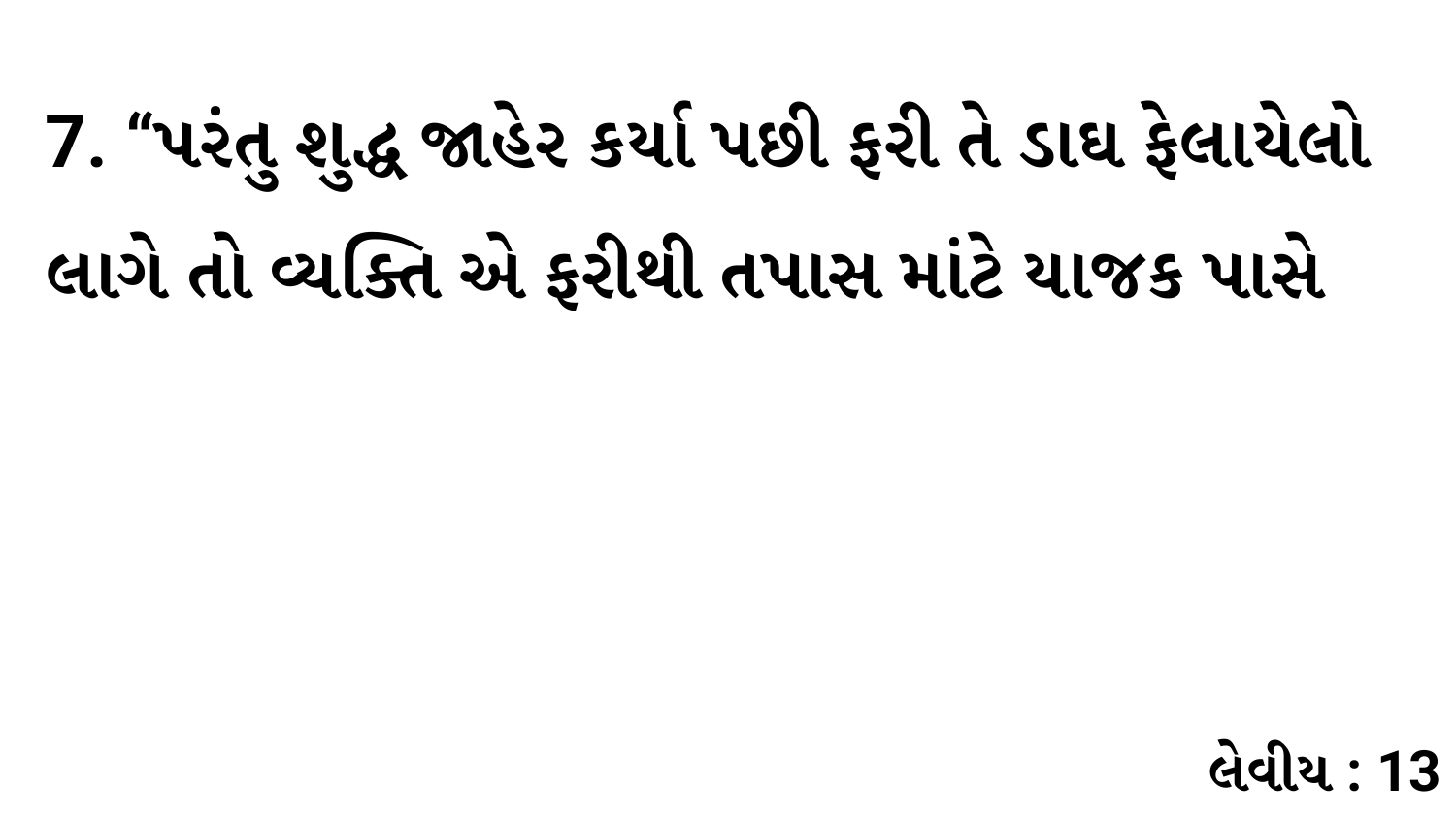

7. “પરંતુ શુદ્ધ જાહેર કર્યા પછી ફરી તે ડાઘ ફેલાયેલો લાગે તો વ્યક્તિ એ ફરીથી તપાસ માંટે યાજક પાસે
લેવીય : 13